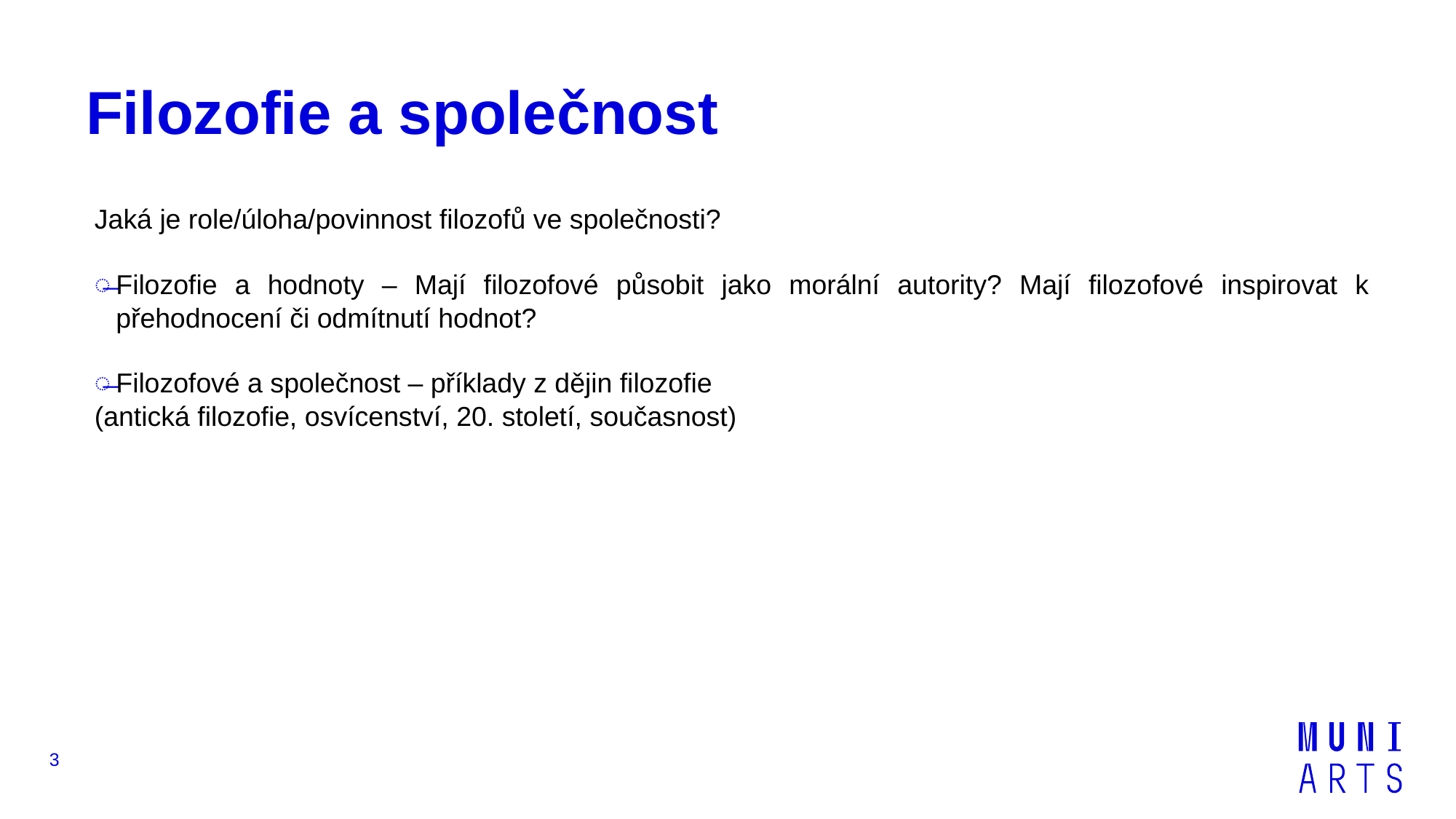

# Filozofie a společnost
Jaká je role/úloha/povinnost filozofů ve společnosti?

Filozofie a hodnoty – Mají filozofové působit jako morální autority? Mají filozofové inspirovat k přehodnocení či odmítnutí hodnot?

Filozofové a společnost – příklady z dějin filozofie
(antická filozofie, osvícenství, 20. století, současnost)

3